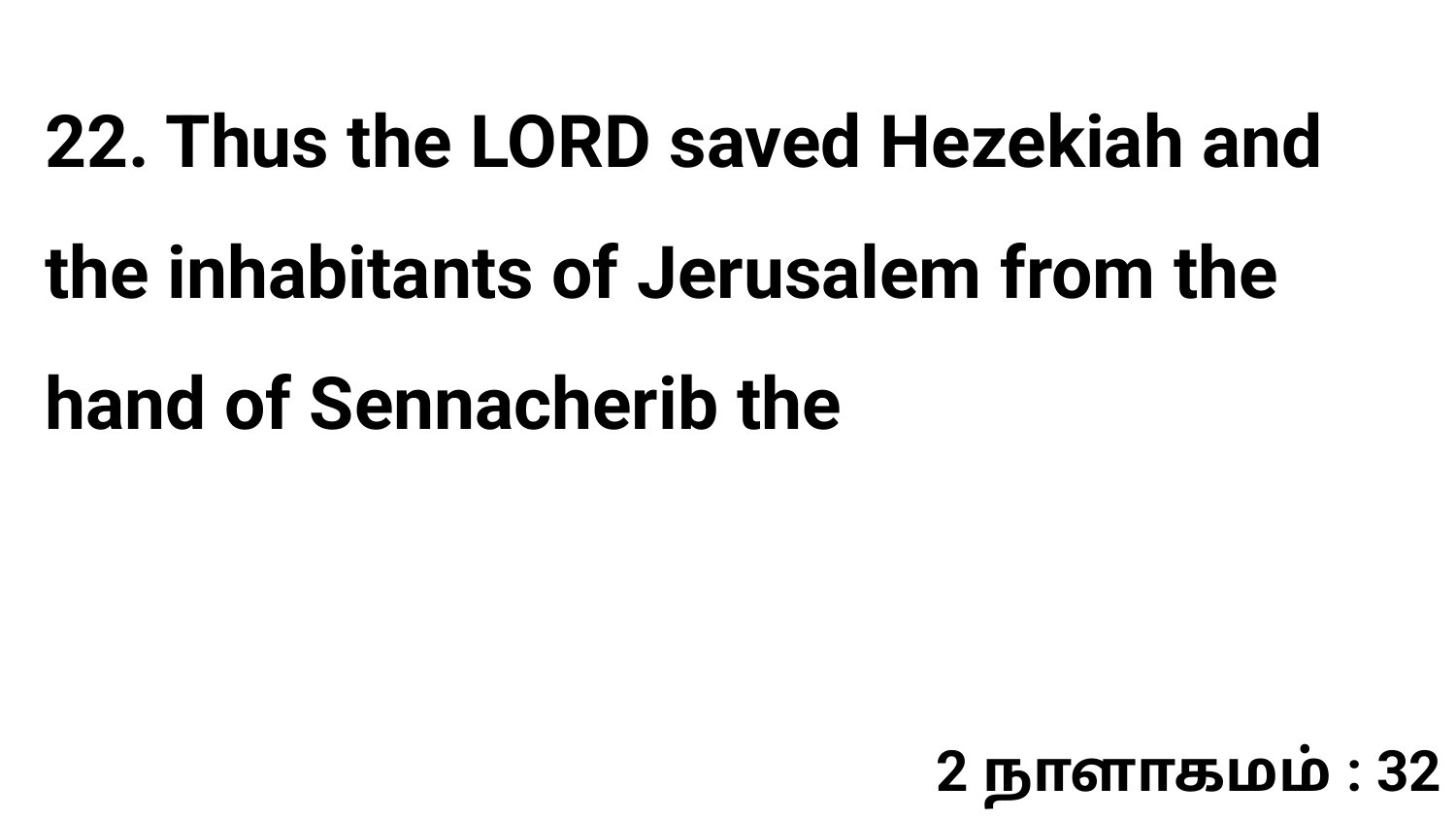

22. Thus the LORD saved Hezekiah and the inhabitants of Jerusalem from the hand of Sennacherib the
2 நாளாகமம் : 32